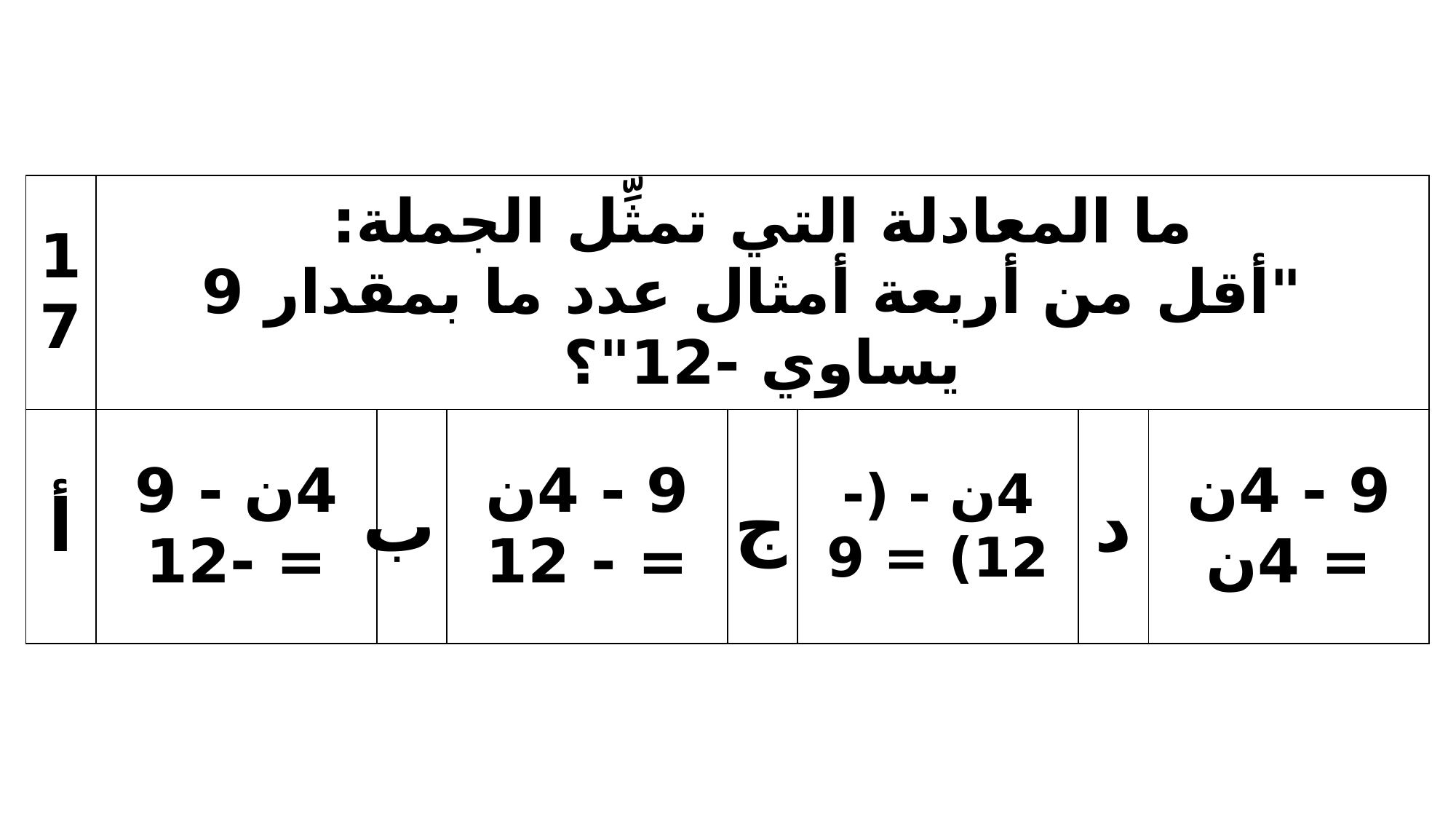

| 17 | ما المعادلة التي تمثِّل الجملة: "أقل من أربعة أمثال عدد ما بمقدار 9 يساوي -12"؟ |  |  |  |  |  |  |
| --- | --- | --- | --- | --- | --- | --- | --- |
| أ | 4ن - 9 = -12 | ب | 9 - 4ن = - 12 | ج | 4ن - (-12) = 9 | د | 9 - 4ن = 4ن |